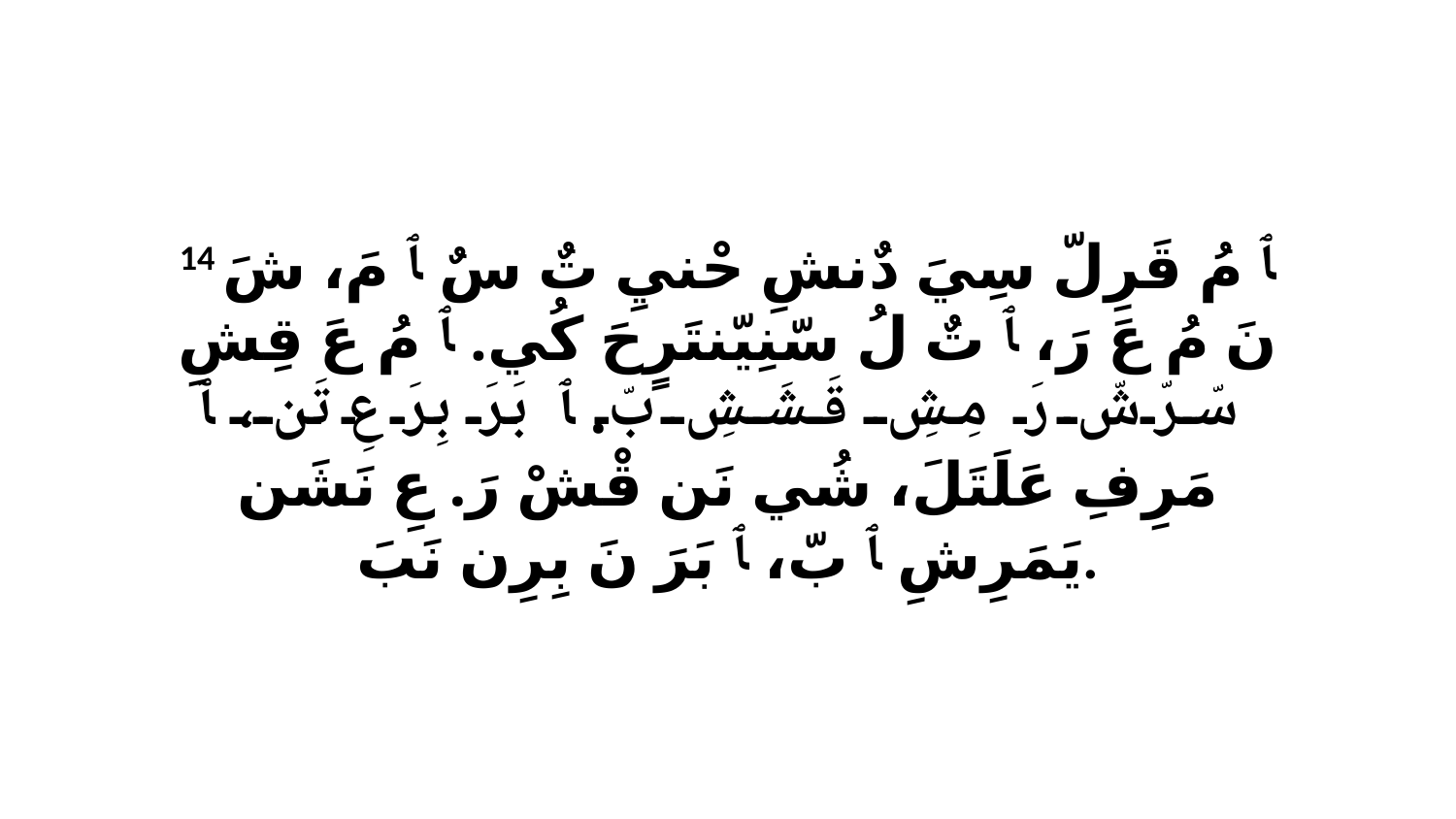

14 ﭑ مُ قَرِلّ سِيَ دٌنشِ حْنيِ تٌ سٌ ﭑ مَ، شَ نَ مُ عَ رَ، ﭑ تٌ لُ سّنِيّنتَرٍحَ كُي. ﭑ مُ عَ قِشِ سّرّشّ رَ مِشِ قَشَشِ بّ. ﭑ بَرَ بِرَ عِ تَن، ﭑ مَرِفِ عَلَتَلَ، شُي نَن قْشْ رَ. عِ نَشَن يَمَرِشِ ﭑ بّ، ﭑ بَرَ نَ بِرِن نَبَ.